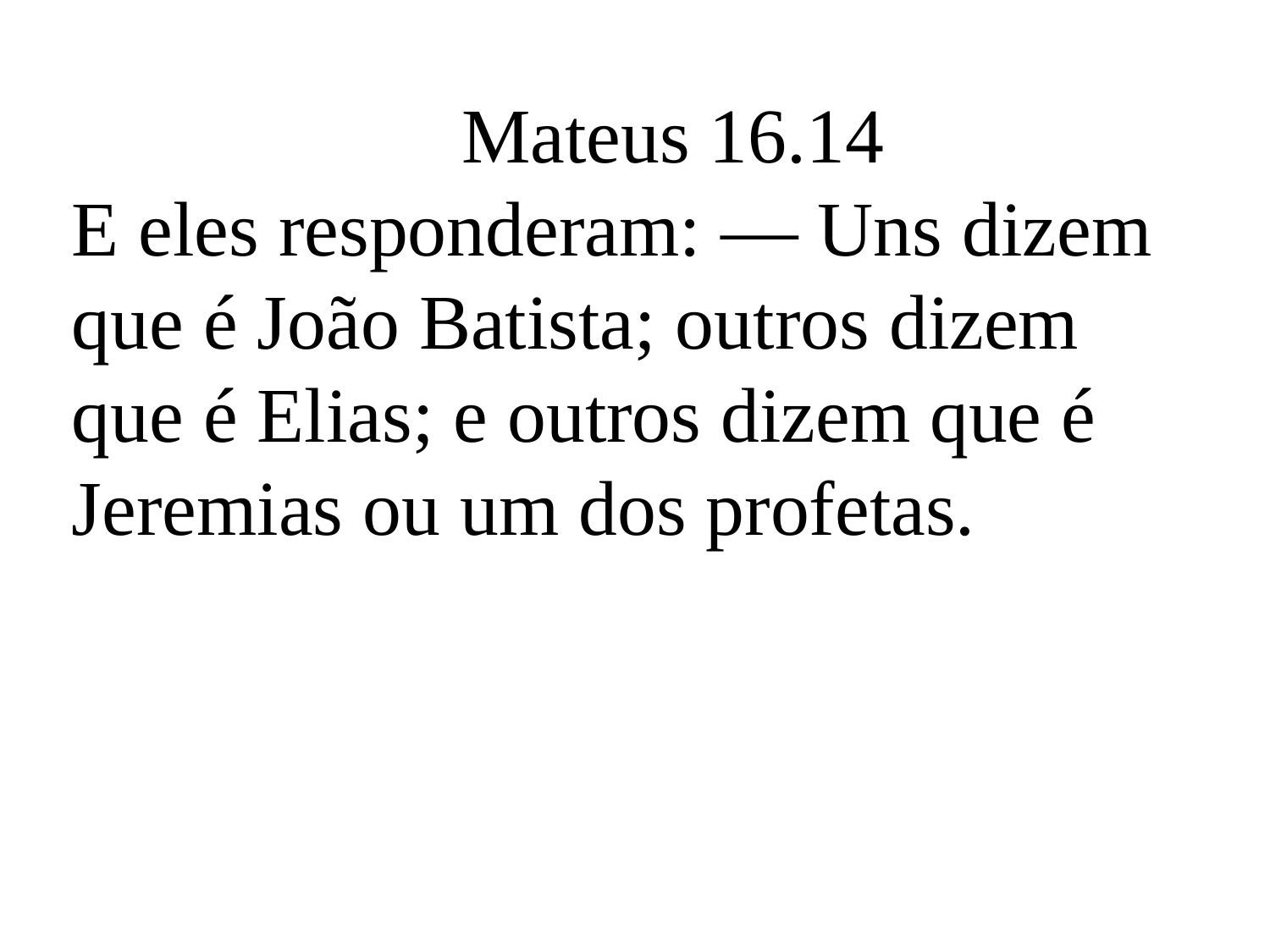

Mateus 16.14
E eles responderam: — Uns dizem que é João Batista; outros dizem que é Elias; e outros dizem que é Jeremias ou um dos profetas.